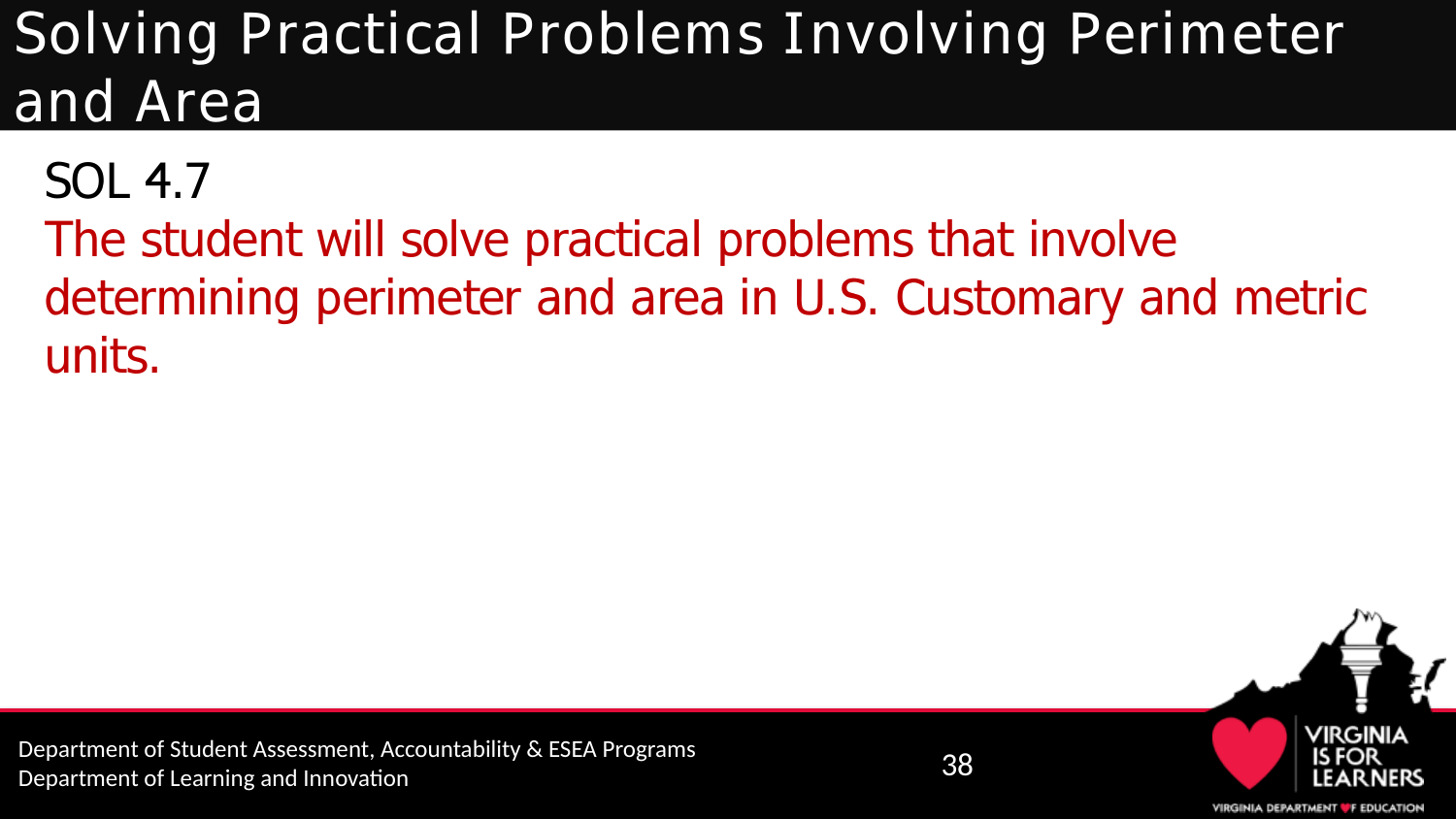

# Solving Practical Problems Involving Perimeter and Area
SOL 4.7
The student will solve practical problems that involve determining perimeter and area in U.S. Customary and metric units.